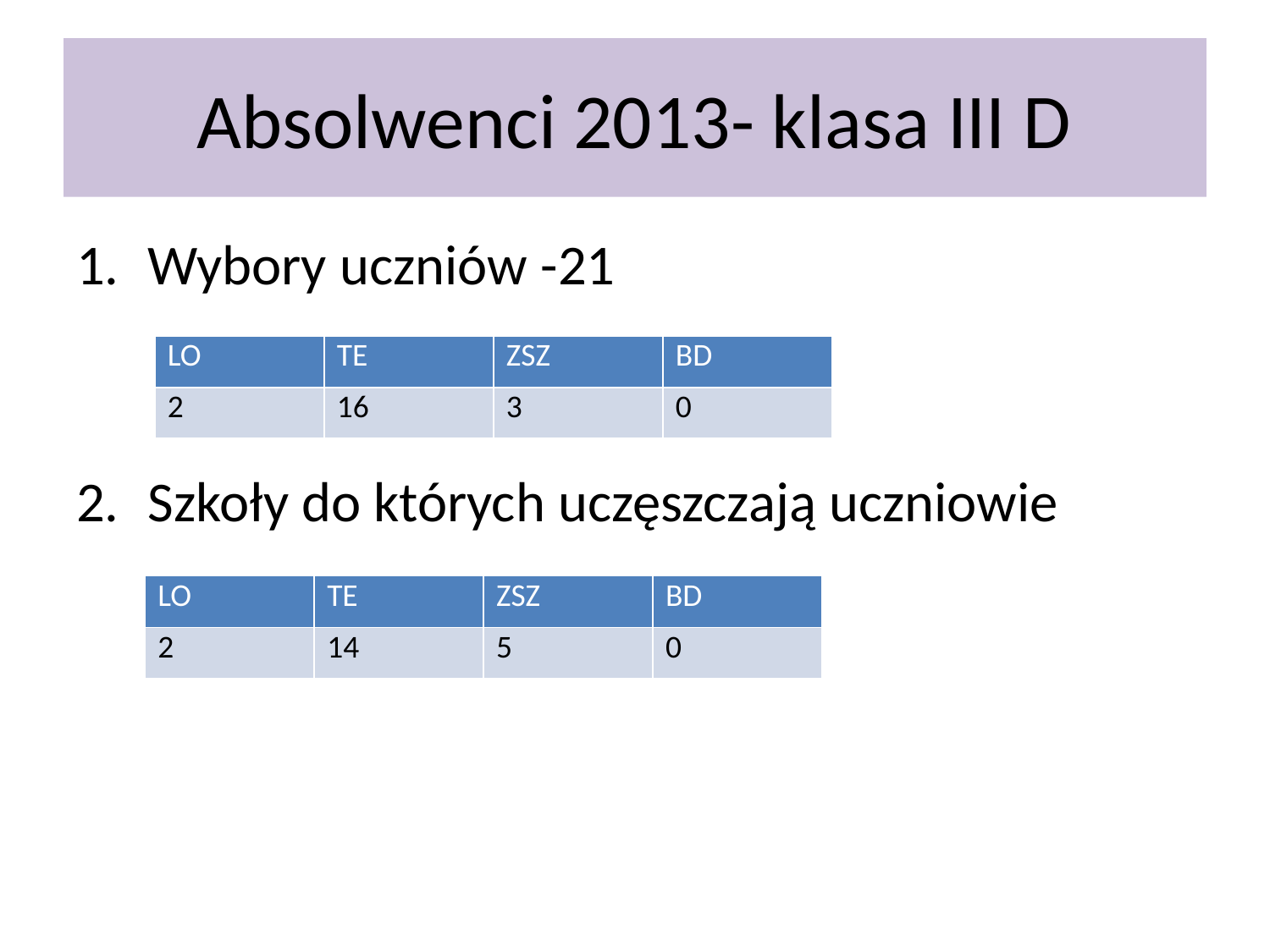

# Absolwenci 2013- klasa III D
Wybory uczniów -21

Szkoły do których uczęszczają uczniowie

| LO | TE | ZSZ | BD |
| --- | --- | --- | --- |
| 2 | 16 | 3 | 0 |
| LO | TE | ZSZ | BD |
| --- | --- | --- | --- |
| 2 | 14 | 5 | 0 |